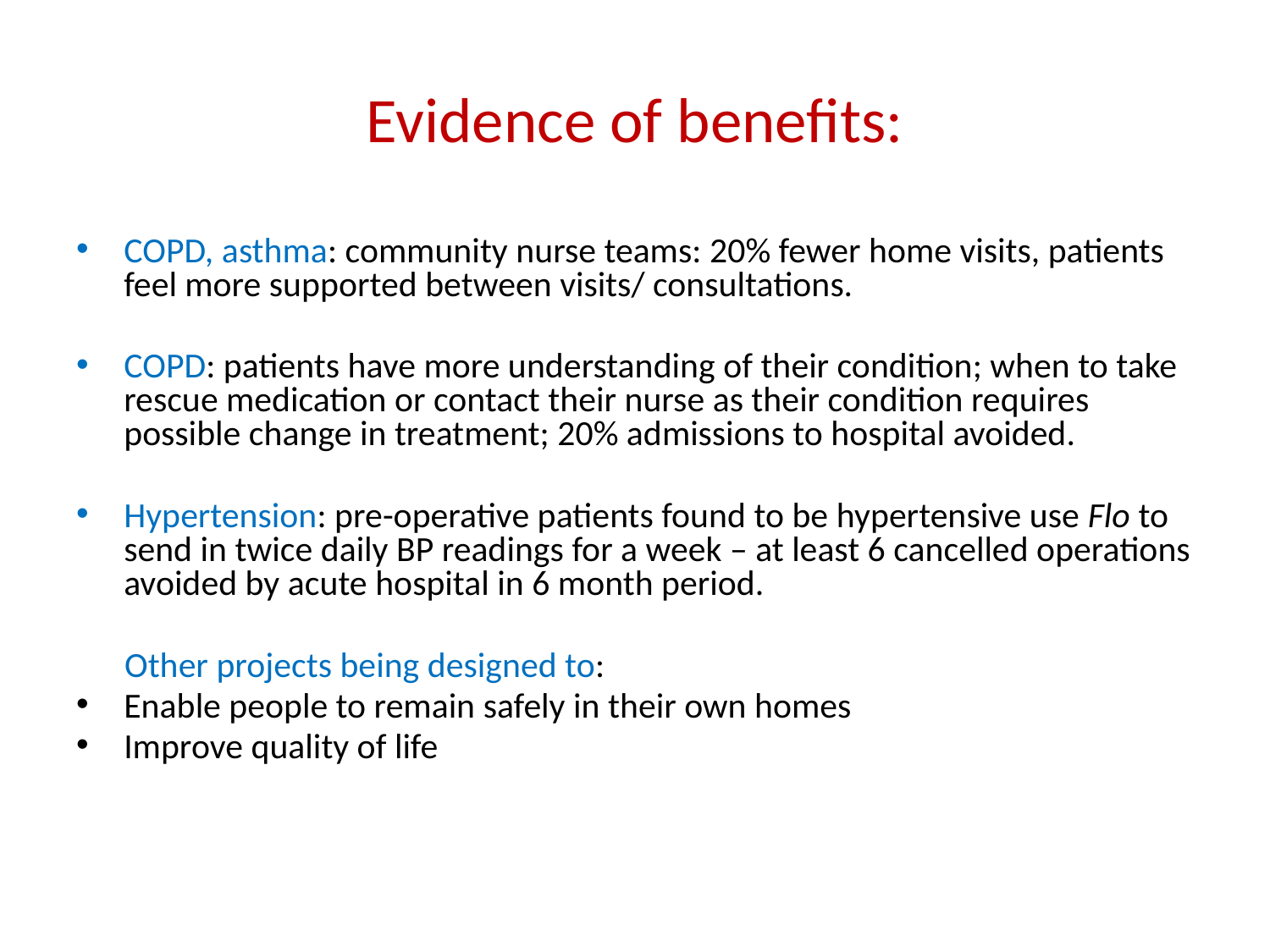

# Evidence of benefits:

COPD, asthma: community nurse teams: 20% fewer home visits, patients feel more supported between visits/ consultations.

COPD: patients have more understanding of their condition; when to take rescue medication or contact their nurse as their condition requires possible change in treatment; 20% admissions to hospital avoided.

Hypertension: pre-operative patients found to be hypertensive use Flo to send in twice daily BP readings for a week – at least 6 cancelled operations avoided by acute hospital in 6 month period.

      Other projects being designed to:
Enable people to remain safely in their own homes
Improve quality of life